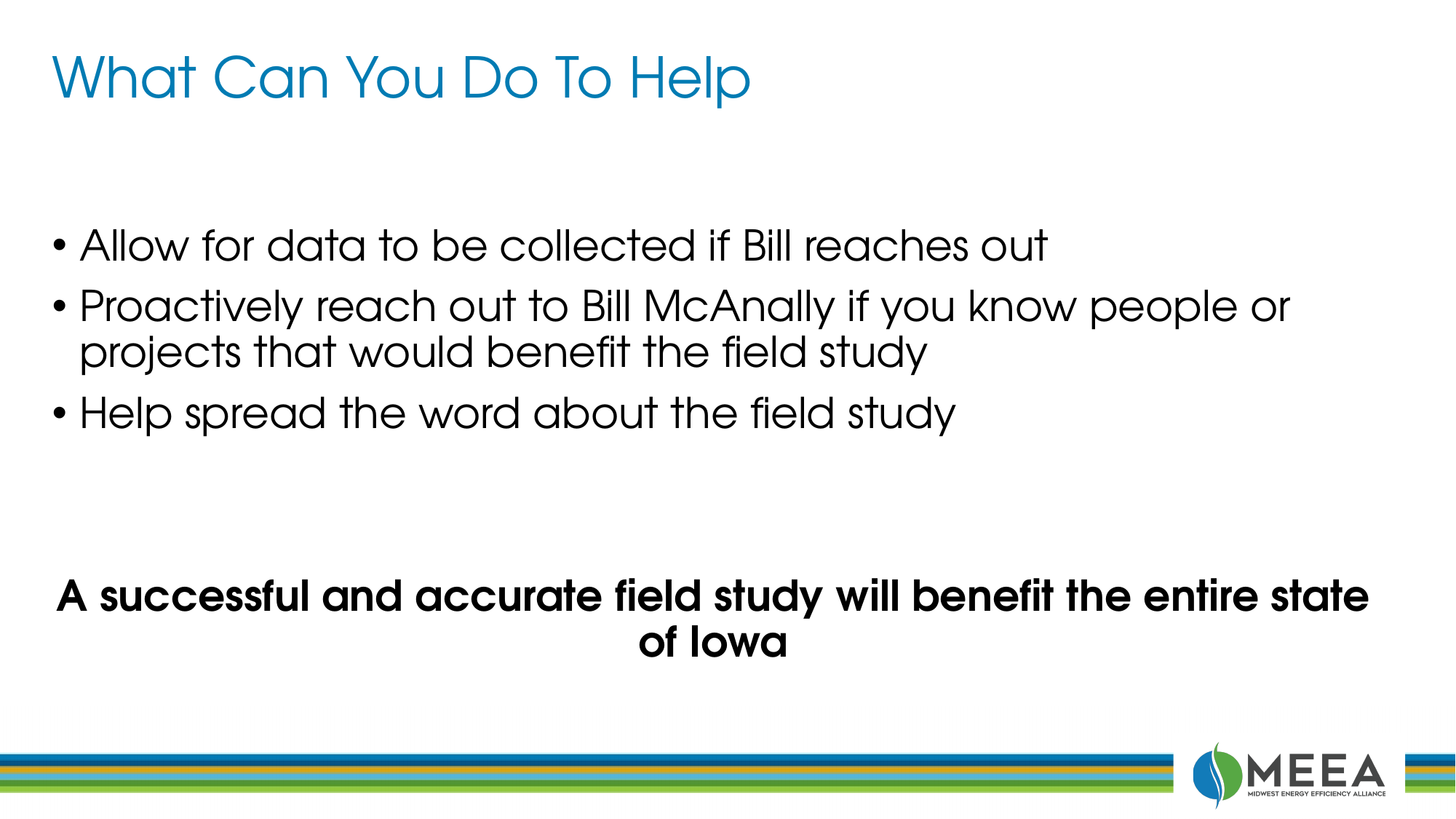

# What Can You Do To Help

Allow for data to be collected if Bill reaches out
Proactively reach out to Bill McAnally if you know people or projects that would benefit the field study
Help spread the word about the field study

A successful and accurate field study will benefit the entire state of Iowa